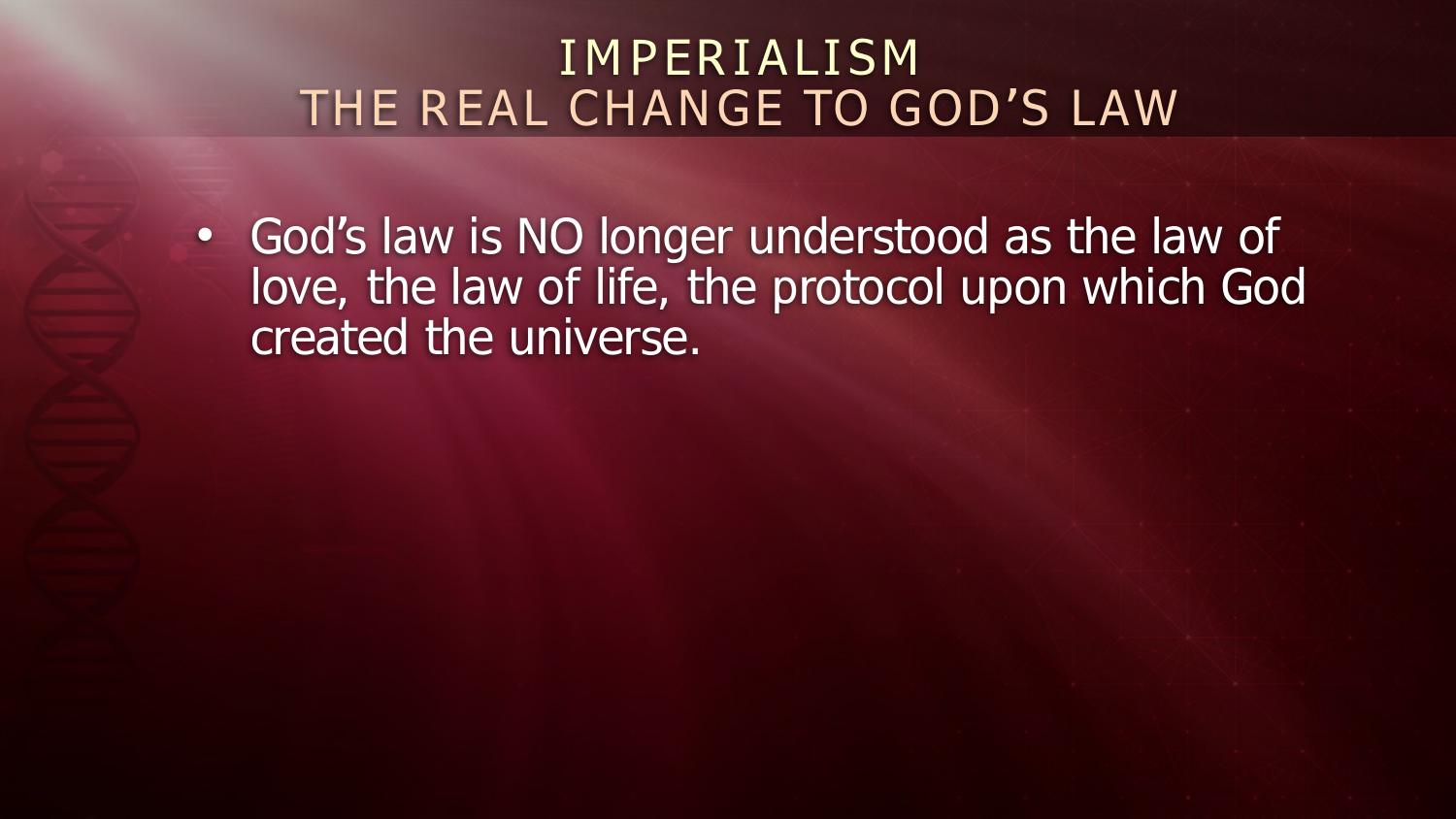

IMPERIALISM
THE REAL CHANGE TO GOD’S LAW

God’s law is NO longer understood as the law of love, the law of life, the protocol upon which God created the universe.